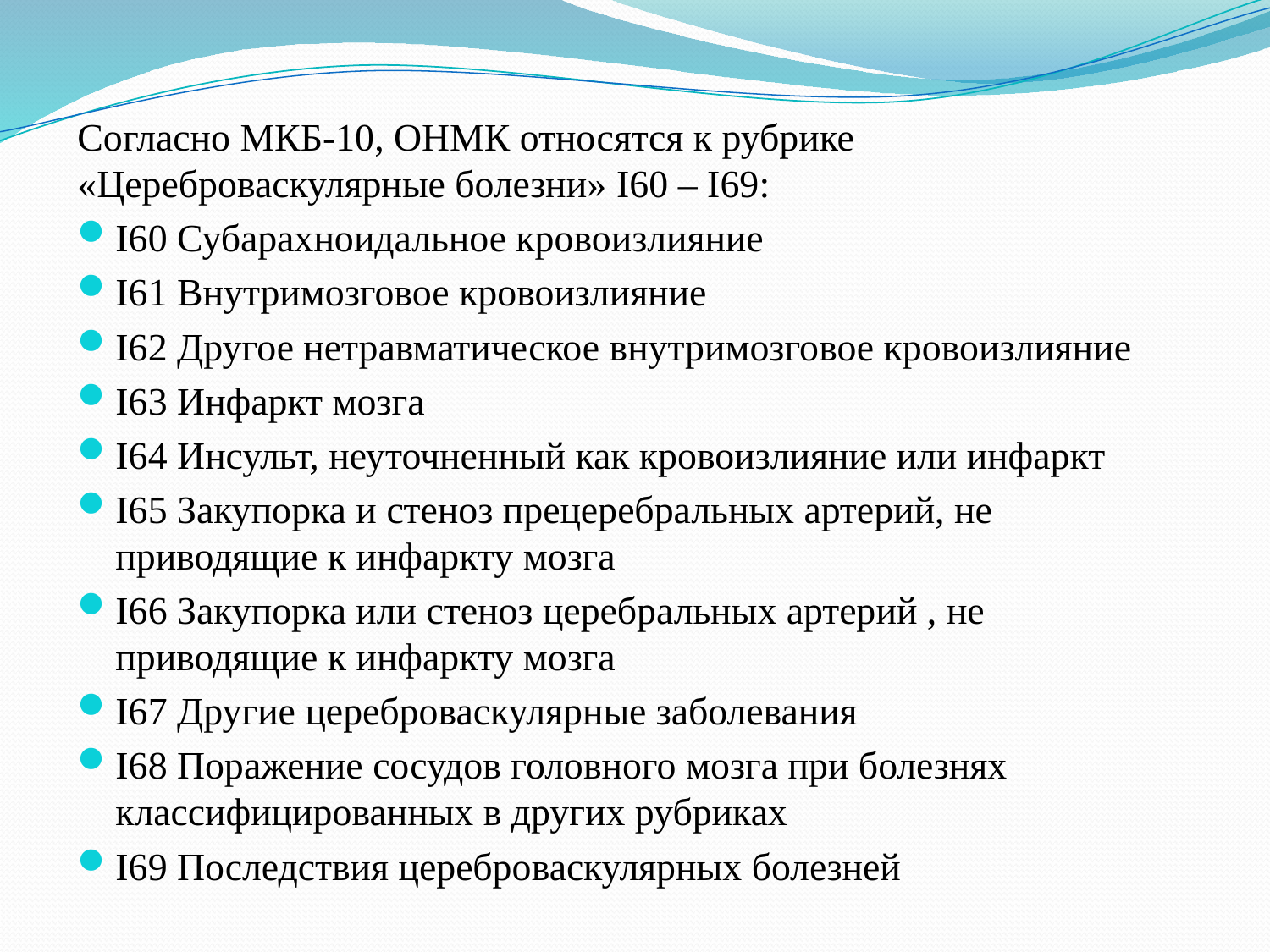

Согласно МКБ-10, ОНМК относятся к рубрике «Цереброваскулярные болезни» I60 – I69:
I60 Субарахноидальное кровоизлияние
I61 Внутримозговое кровоизлияние
I62 Другое нетравматическое внутримозговое кровоизлияние
I63 Инфаркт мозга
I64 Инсульт, неуточненный как кровоизлияние или инфаркт
I65 Закупорка и стеноз прецеребральных артерий, не приводящие к инфаркту мозга
I66 Закупорка или стеноз церебральных артерий , не приводящие к инфаркту мозга
I67 Другие цереброваскулярные заболевания
I68 Поражение сосудов головного мозга при болезнях классифицированных в других рубриках
I69 Последствия цереброваскулярных болезней